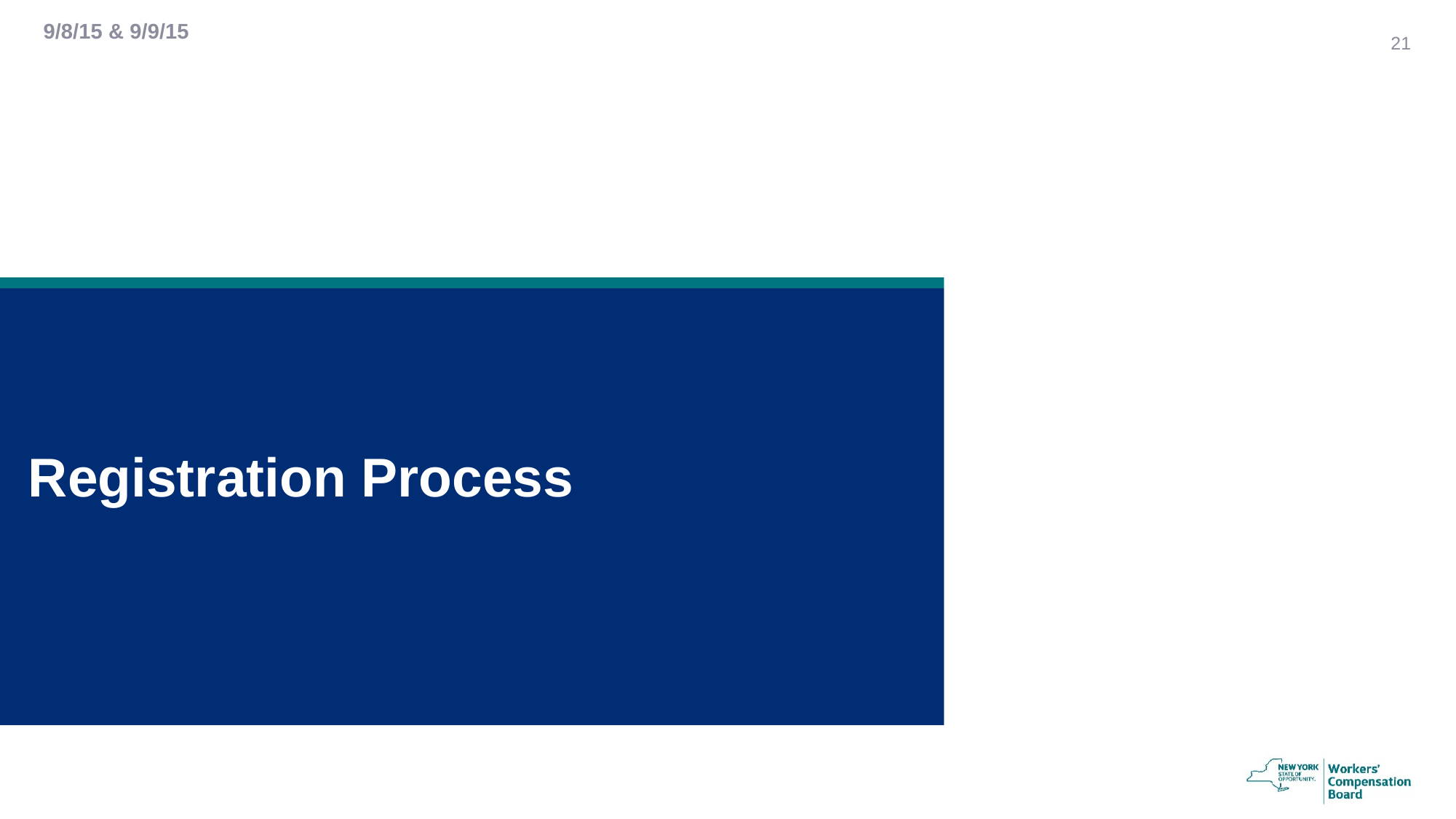

9/8/15 & 9/9/15

21
# Registration Process